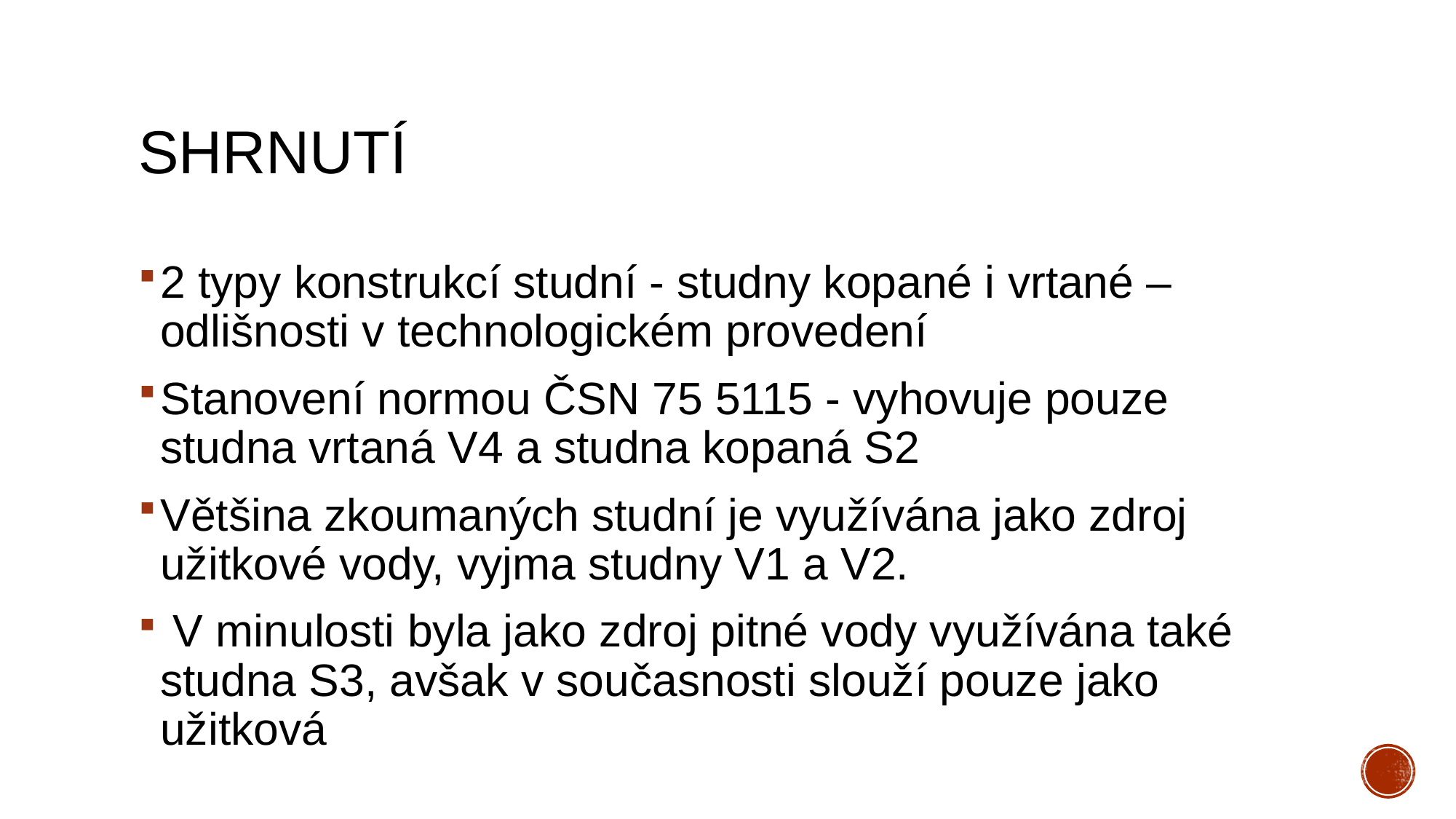

# shrnutí
2 typy konstrukcí studní - studny kopané i vrtané – odlišnosti v technologickém provedení
Stanovení normou ČSN 75 5115 - vyhovuje pouze studna vrtaná V4 a studna kopaná S2
Většina zkoumaných studní je využívána jako zdroj užitkové vody, vyjma studny V1 a V2.
 V minulosti byla jako zdroj pitné vody využívána také studna S3, avšak v současnosti slouží pouze jako užitková